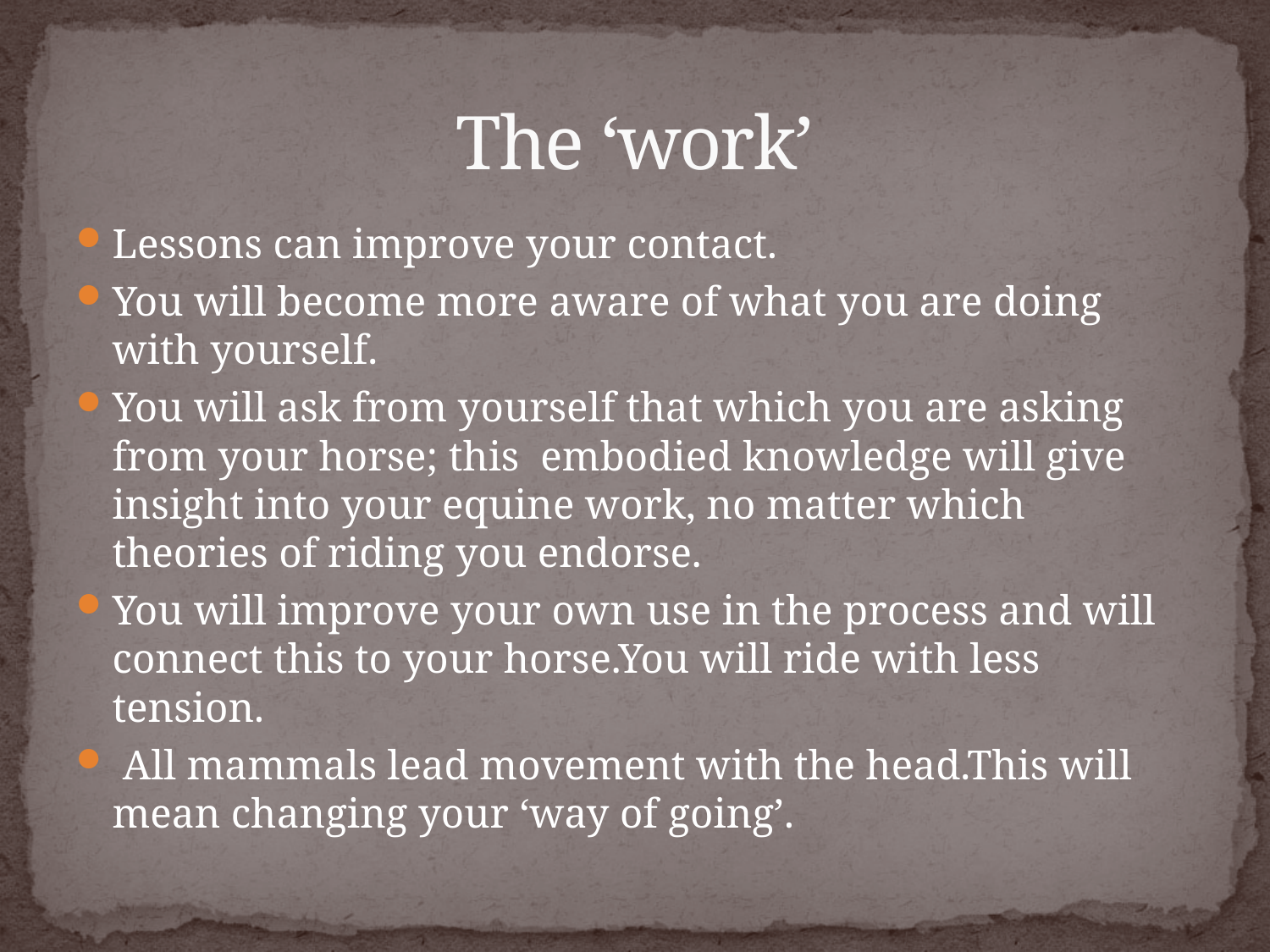

# The ‘work’
Lessons can improve your contact.
You will become more aware of what you are doing with yourself.
You will ask from yourself that which you are asking from your horse; this  embodied knowledge will give insight into your equine work, no matter which theories of riding you endorse.
You will improve your own use in the process and will connect this to your horse.You will ride with less tension.
 All mammals lead movement with the head.This will mean changing your ‘way of going’.